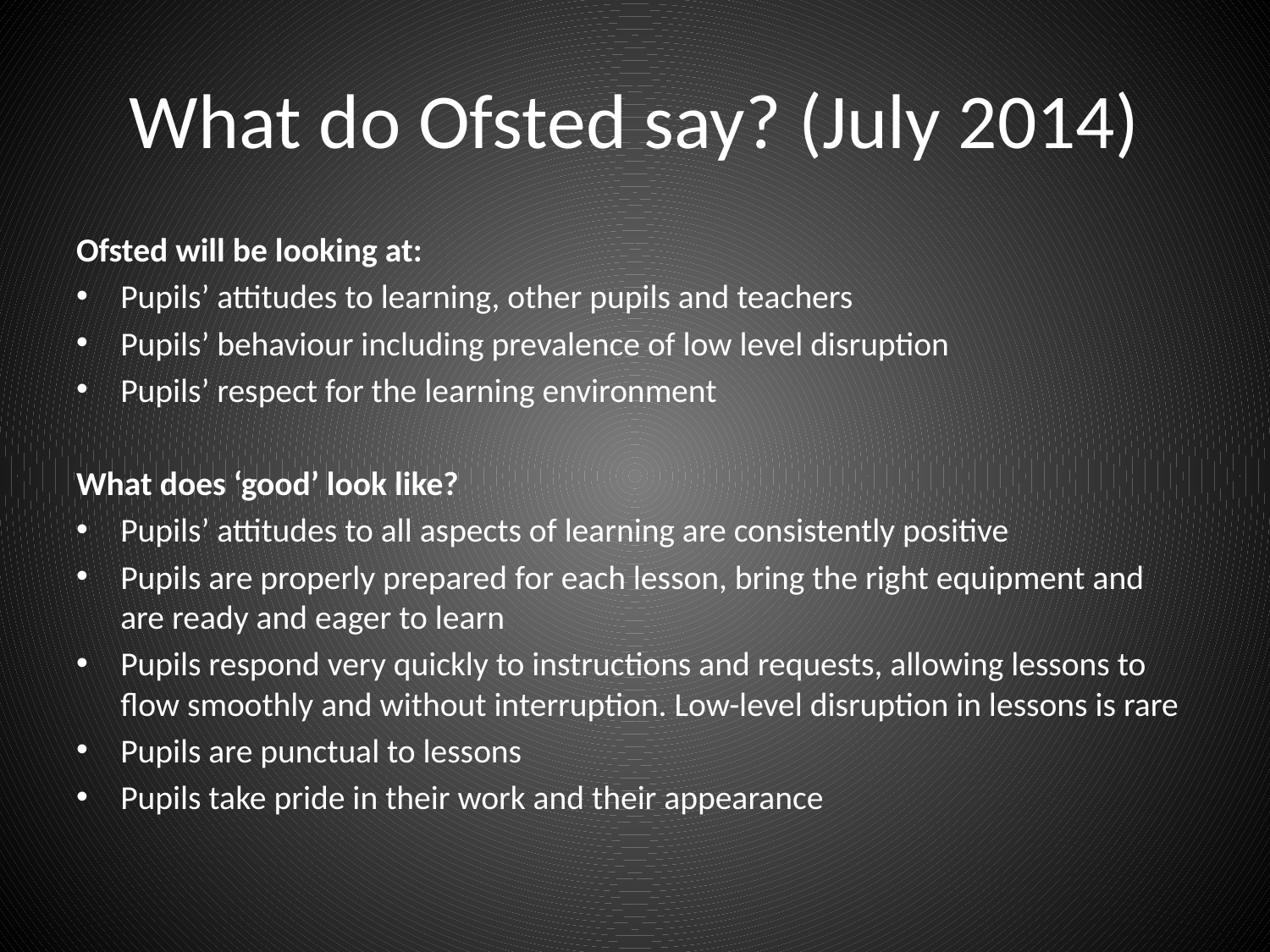

# What do Ofsted say? (July 2014)
Ofsted will be looking at:
Pupils’ attitudes to learning, other pupils and teachers
Pupils’ behaviour including prevalence of low level disruption
Pupils’ respect for the learning environment

What does ‘good’ look like?
Pupils’ attitudes to all aspects of learning are consistently positive
Pupils are properly prepared for each lesson, bring the right equipment and are ready and eager to learn
Pupils respond very quickly to instructions and requests, allowing lessons to flow smoothly and without interruption. Low-level disruption in lessons is rare
Pupils are punctual to lessons
Pupils take pride in their work and their appearance